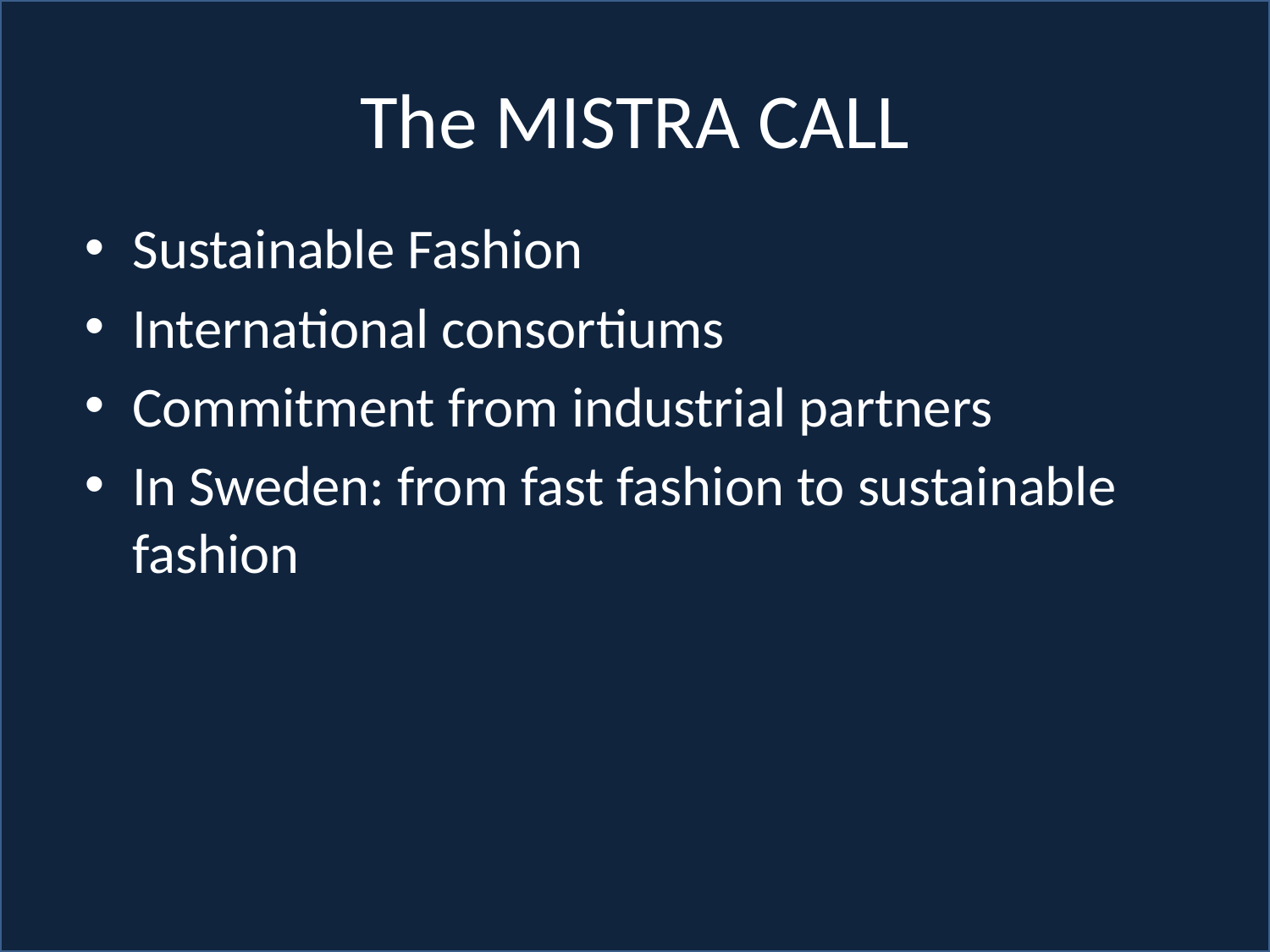

# The MISTRA CALL
Sustainable Fashion
International consortiums
Commitment from industrial partners
In Sweden: from fast fashion to sustainable fashion